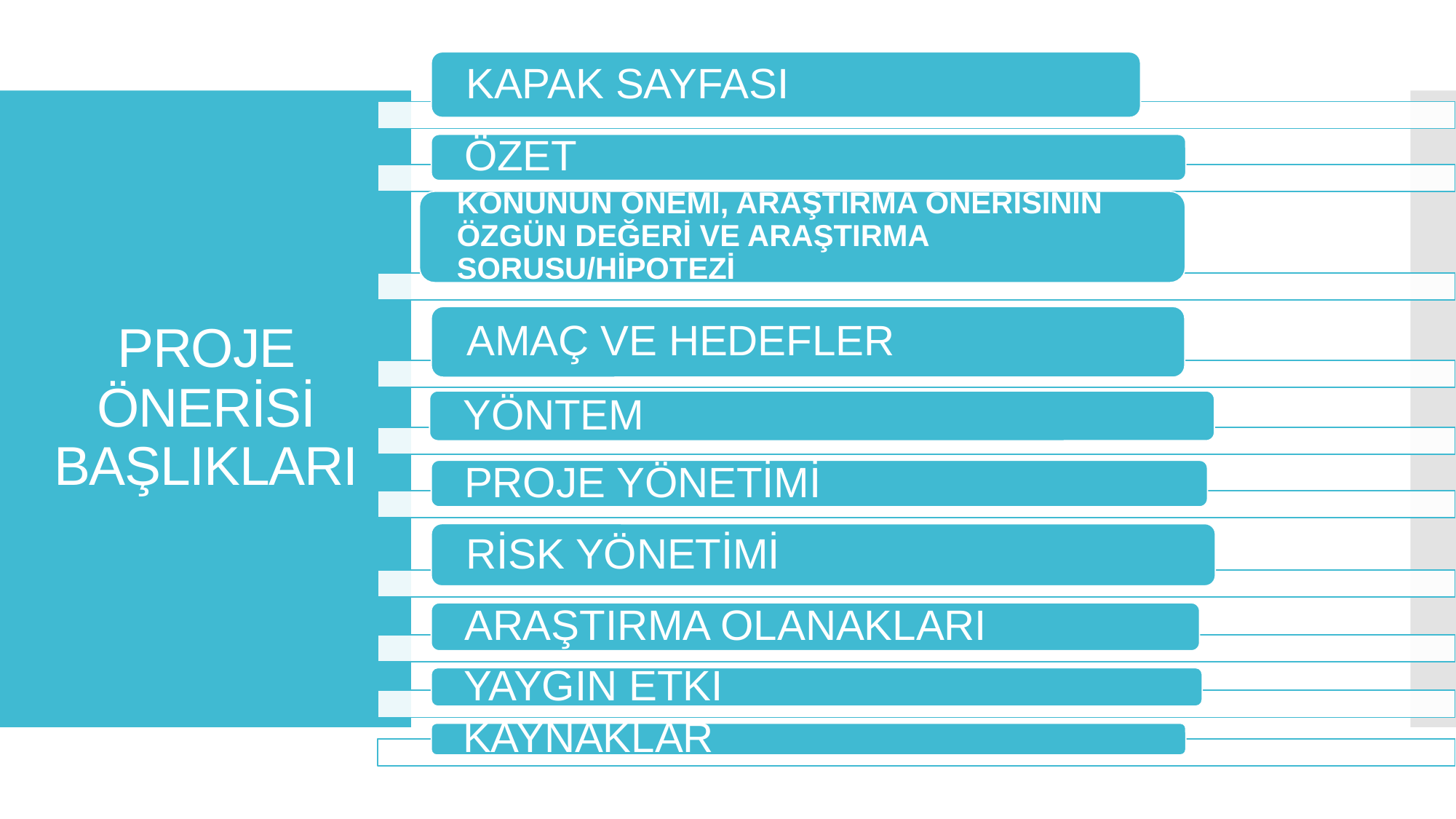

KAPAK SAYFASI
ÖZET
KONUNUN ÖNEMİ, ARAŞTIRMA ÖNERİSİNİN ÖZGÜN DEĞERİ VE ARAŞTIRMA SORUSU/HİPOTEZİ
AMAÇ VE HEDEFLER
YÖNTEM
PROJE YÖNETİMİ
RİSK YÖNETİMİ
ARAŞTIRMA OLANAKLARI
YAYGIN ETKİ
KAYNAKLAR
# PROJE ÖNERİSİ BAŞLIKLARI